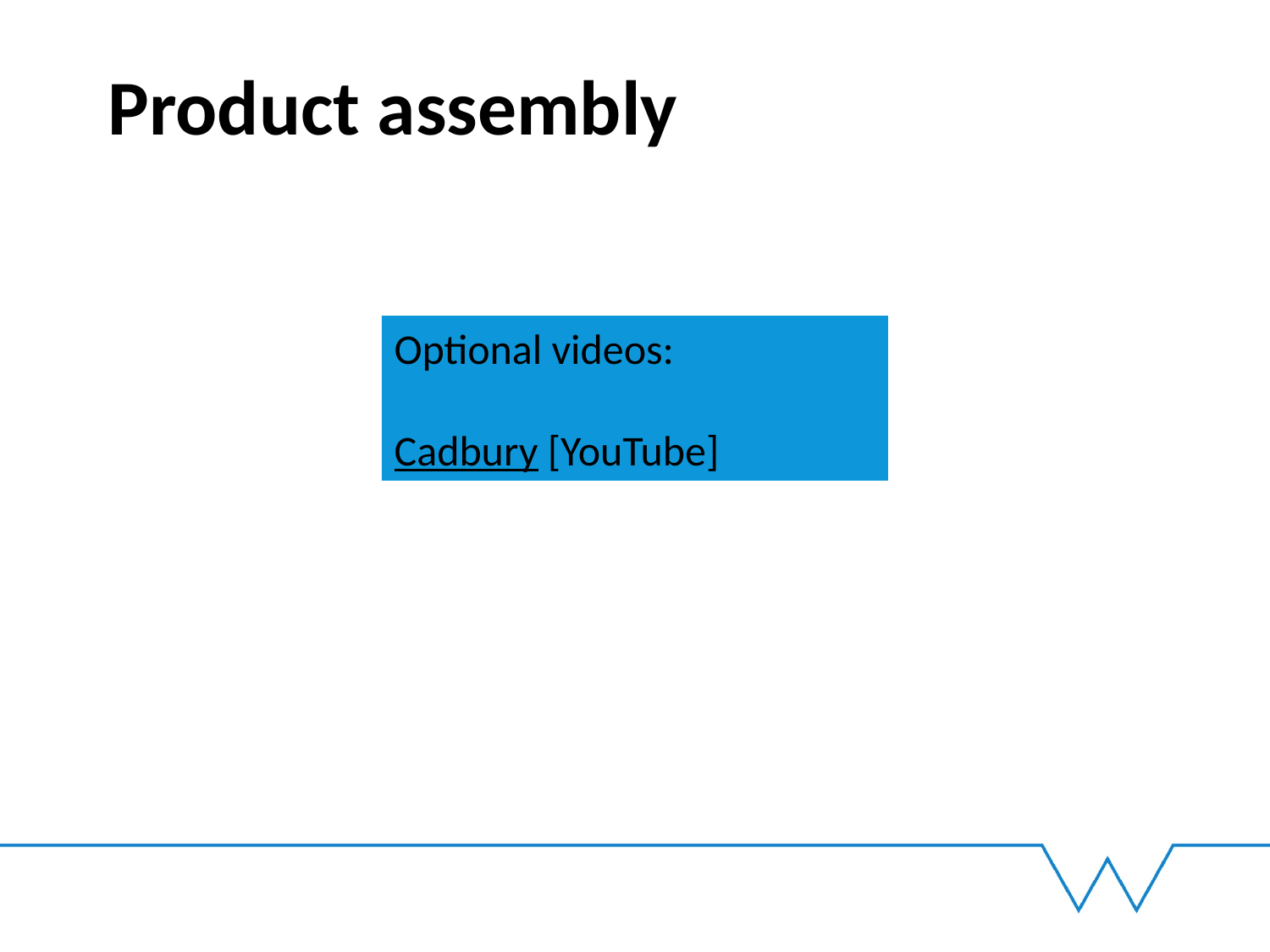

# Product assembly
Optional videos:

Cadbury [YouTube]